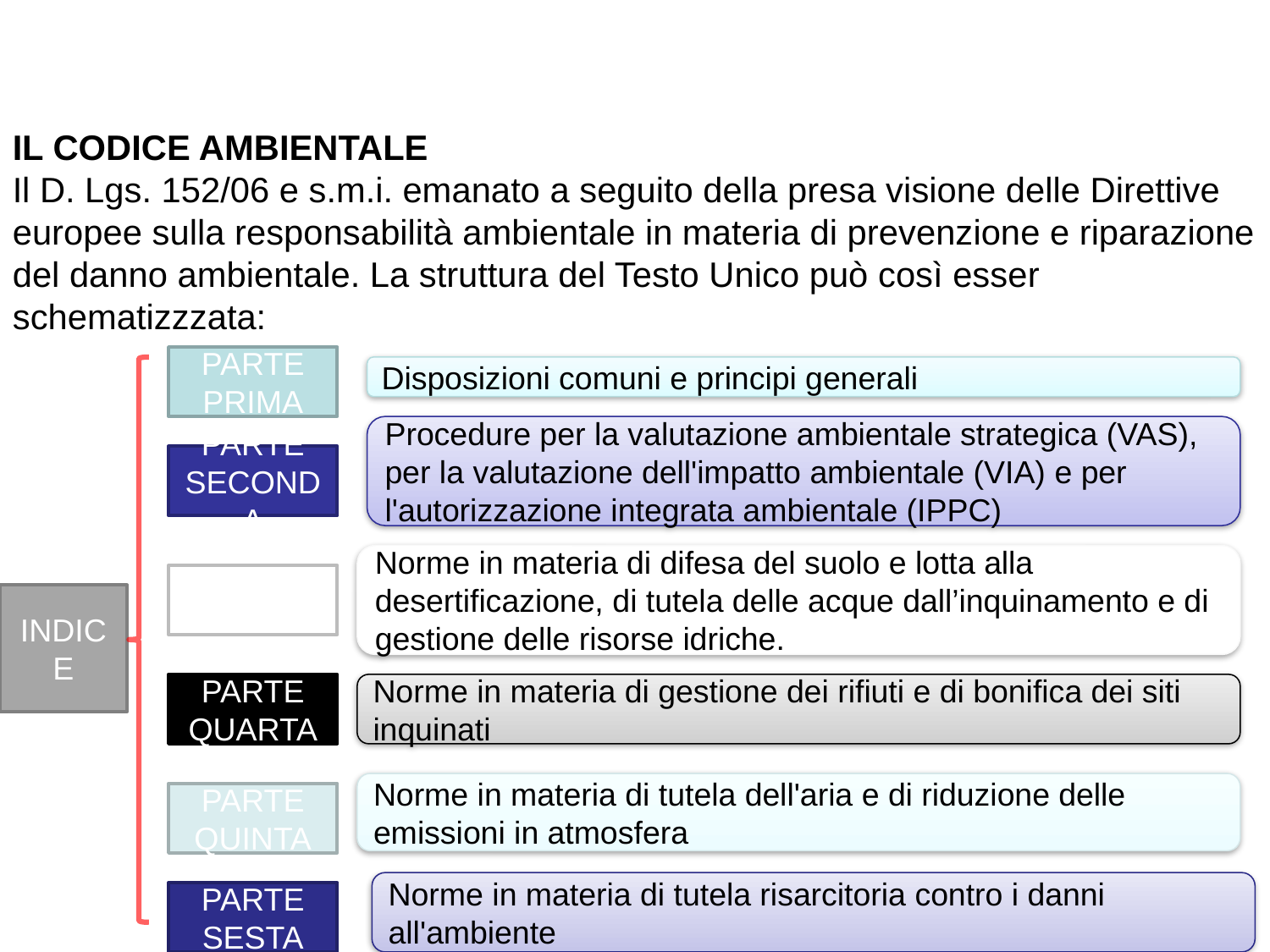

# La Normativa di Riferimento
IL CODICE AMBIENTALE
Il D. Lgs. 152/06 e s.m.i. emanato a seguito della presa visione delle Direttive europee sulla responsabilità ambientale in materia di prevenzione e riparazione del danno ambientale. La struttura del Testo Unico può così esser schematizzzata:
PARTE PRIMA

Disposizioni comuni e principi generali

Procedure per la valutazione ambientale strategica (VAS), per la valutazione dell'impatto ambientale (VIA) e per l'autorizzazione integrata ambientale (IPPC)
PARTE SECONDA

Norme in materia di difesa del suolo e lotta alla desertificazione, di tutela delle acque dall’inquinamento e di gestione delle risorse idriche.

PARTE TERZA
INDICE
PARTE QUARTA
Norme in materia di gestione dei rifiuti e di bonifica dei siti inquinati
Norme in materia di tutela dell'aria e di riduzione delle emissioni in atmosfera
PARTE QUINTA
Norme in materia di tutela risarcitoria contro i danni all'ambiente
PARTE SESTA